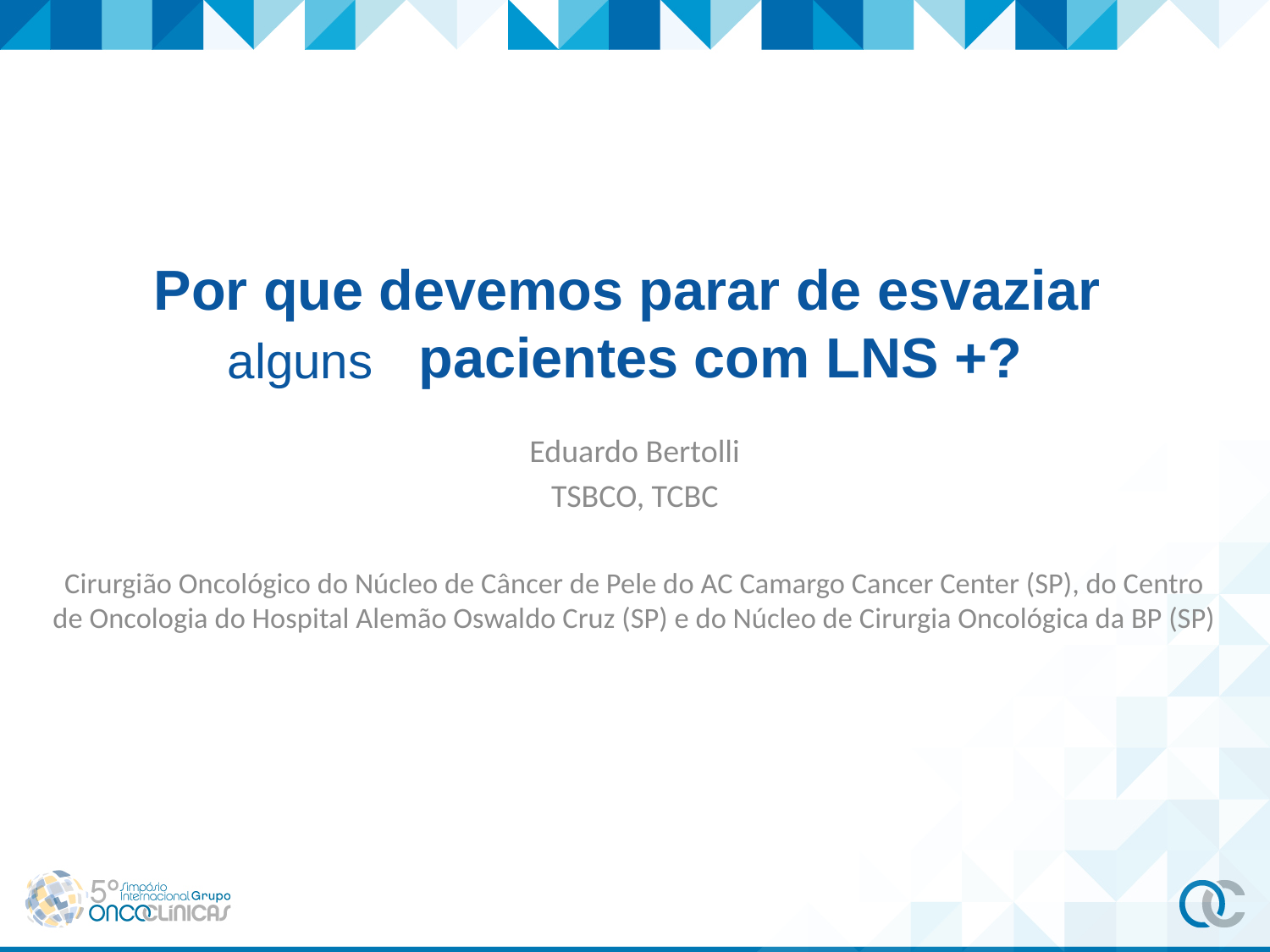

Por que devemos parar de esvaziar
           pacientes com LNS +?
alguns
Eduardo Bertolli
TSBCO, TCBC

Cirurgião Oncológico do Núcleo de Câncer de Pele do AC Camargo Cancer Center (SP), do Centro de Oncologia do Hospital Alemão Oswaldo Cruz (SP) e do Núcleo de Cirurgia Oncológica da BP (SP)